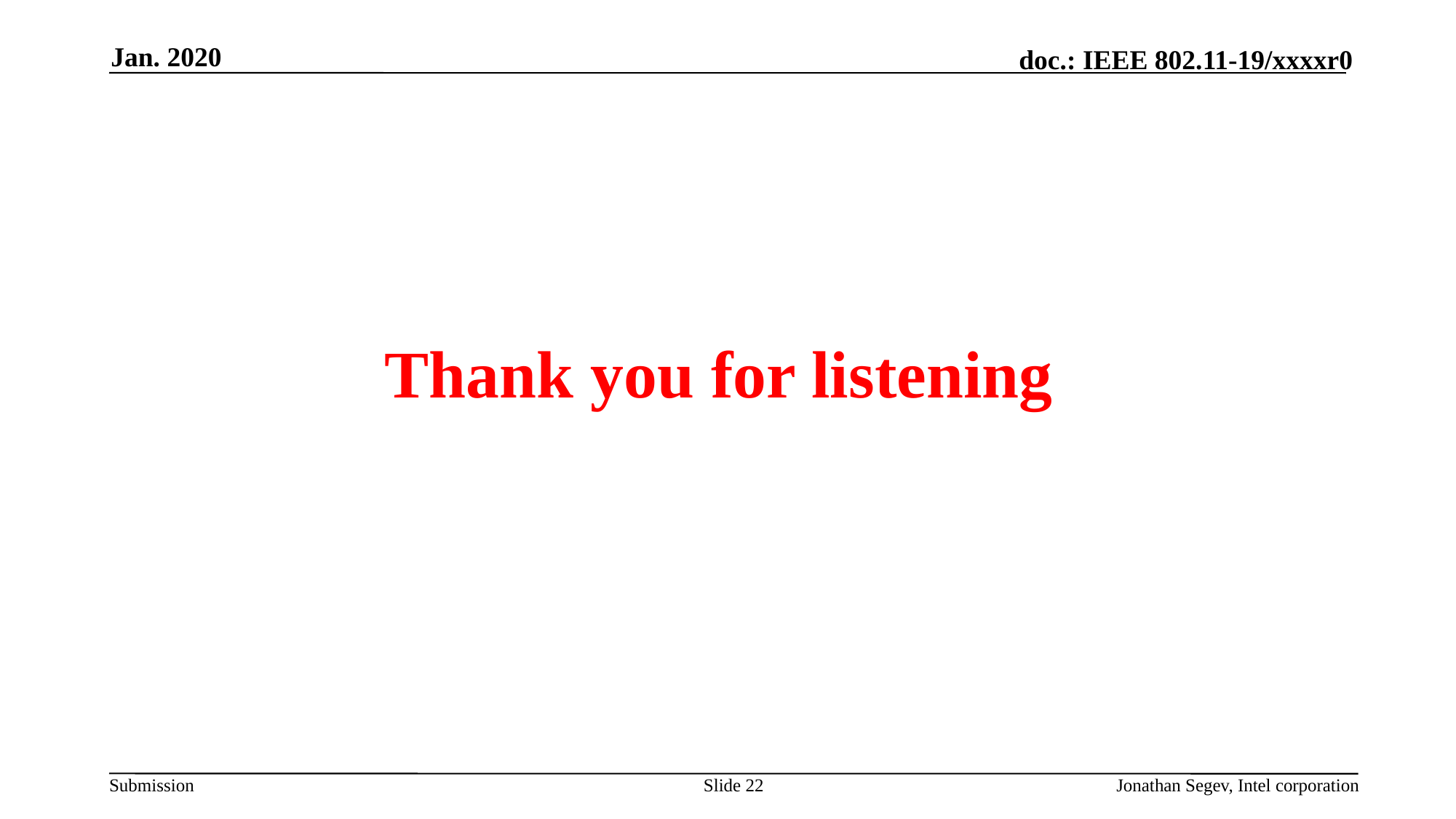

Jan. 2020
#

Thank you for listening
Slide 22
Jonathan Segev, Intel corporation